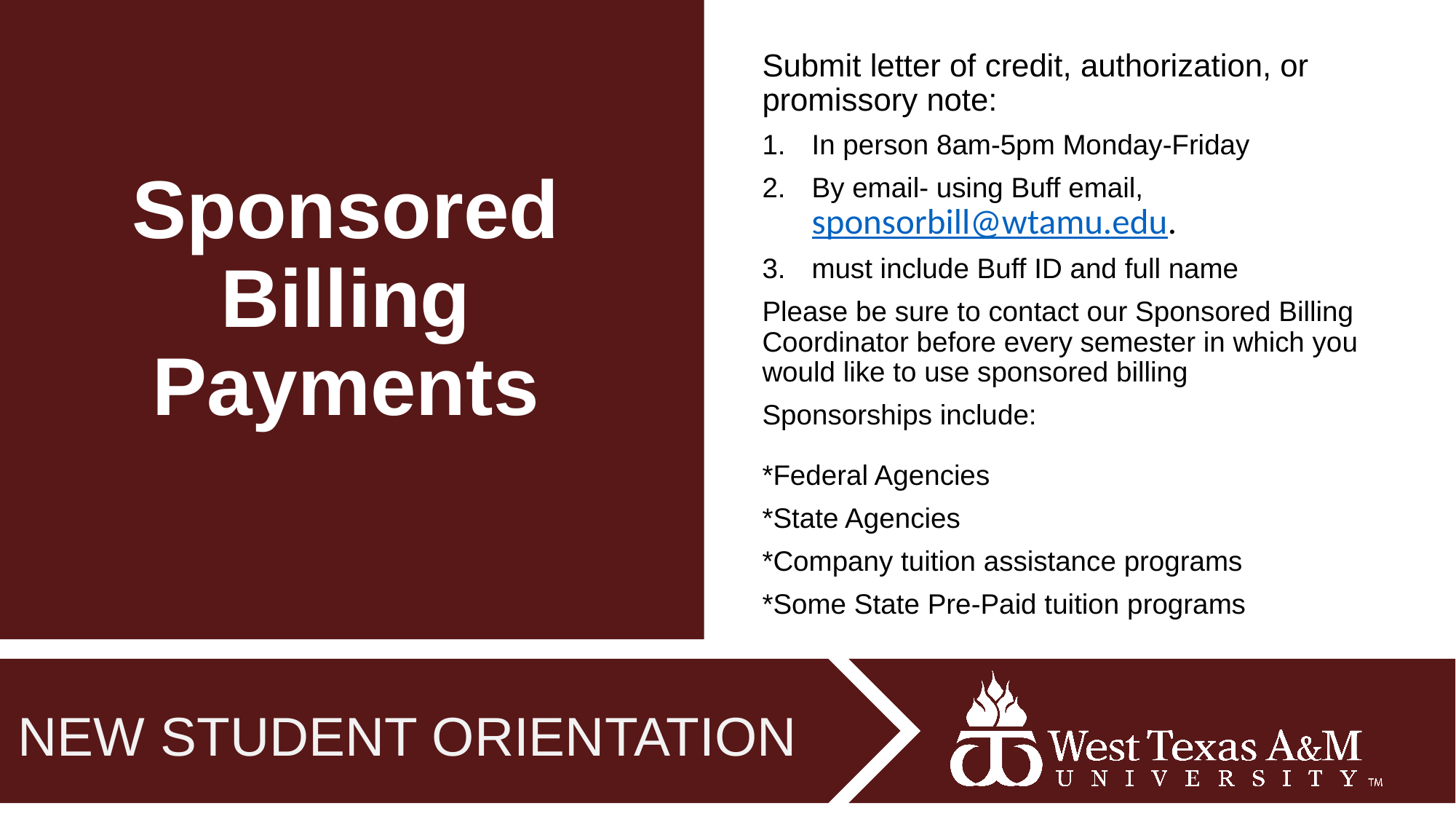

# Sponsored Billing Payments
Submit letter of credit, authorization, or promissory note:
In person 8am-5pm Monday-Friday
By email- using Buff email, sponsorbill@wtamu.edu.
must include Buff ID and full name
Please be sure to contact our Sponsored Billing Coordinator before every semester in which you would like to use sponsored billing
Sponsorships include:
*Federal Agencies
*State Agencies
*Company tuition assistance programs
*Some State Pre-Paid tuition programs